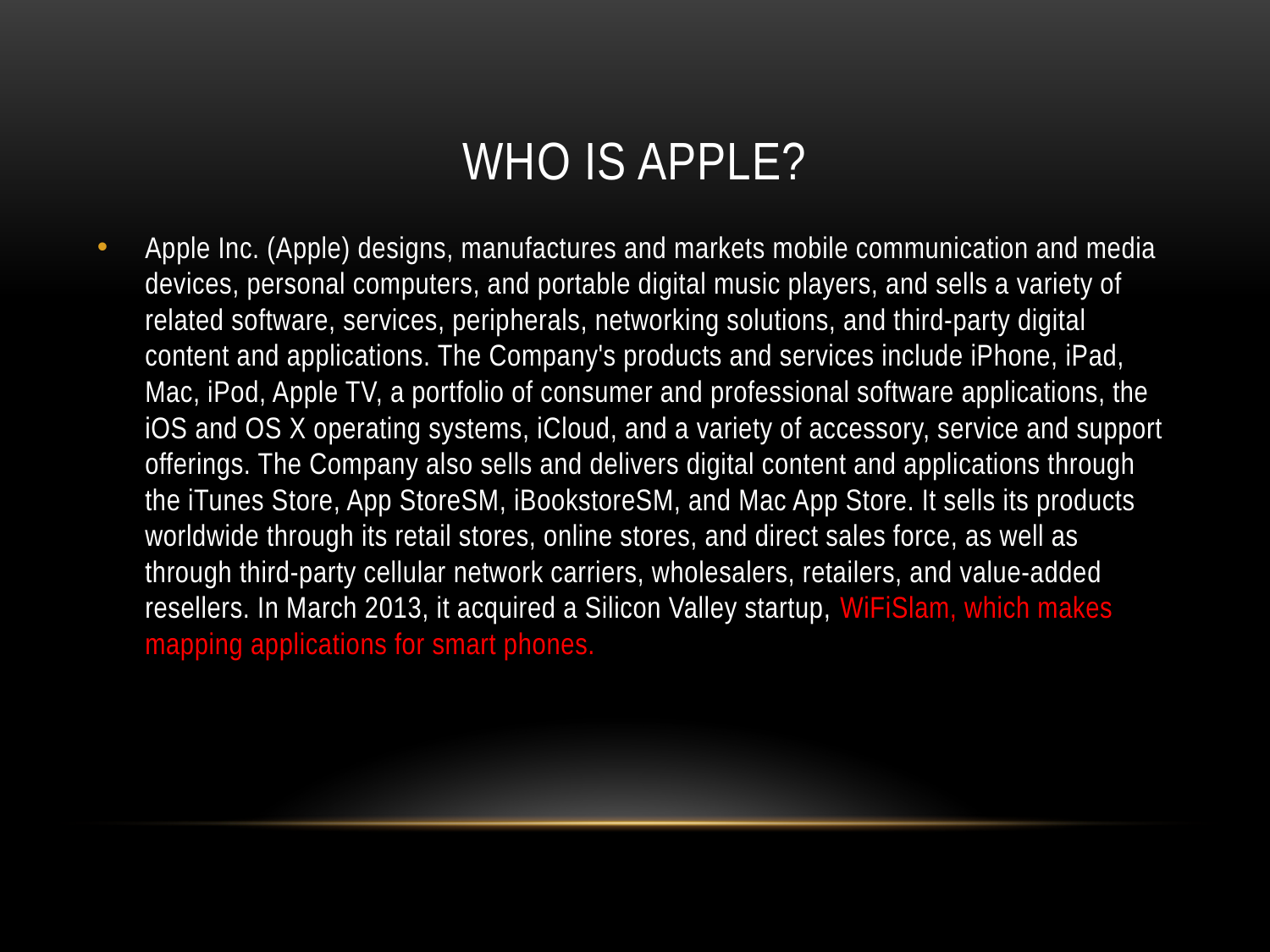

# Who is Apple?
Apple Inc. (Apple) designs, manufactures and markets mobile communication and media devices, personal computers, and portable digital music players, and sells a variety of related software, services, peripherals, networking solutions, and third-party digital content and applications. The Company's products and services include iPhone, iPad, Mac, iPod, Apple TV, a portfolio of consumer and professional software applications, the iOS and OS X operating systems, iCloud, and a variety of accessory, service and support offerings. The Company also sells and delivers digital content and applications through the iTunes Store, App StoreSM, iBookstoreSM, and Mac App Store. It sells its products worldwide through its retail stores, online stores, and direct sales force, as well as through third-party cellular network carriers, wholesalers, retailers, and value-added resellers. In March 2013, it acquired a Silicon Valley startup, WiFiSlam, which makes mapping applications for smart phones.